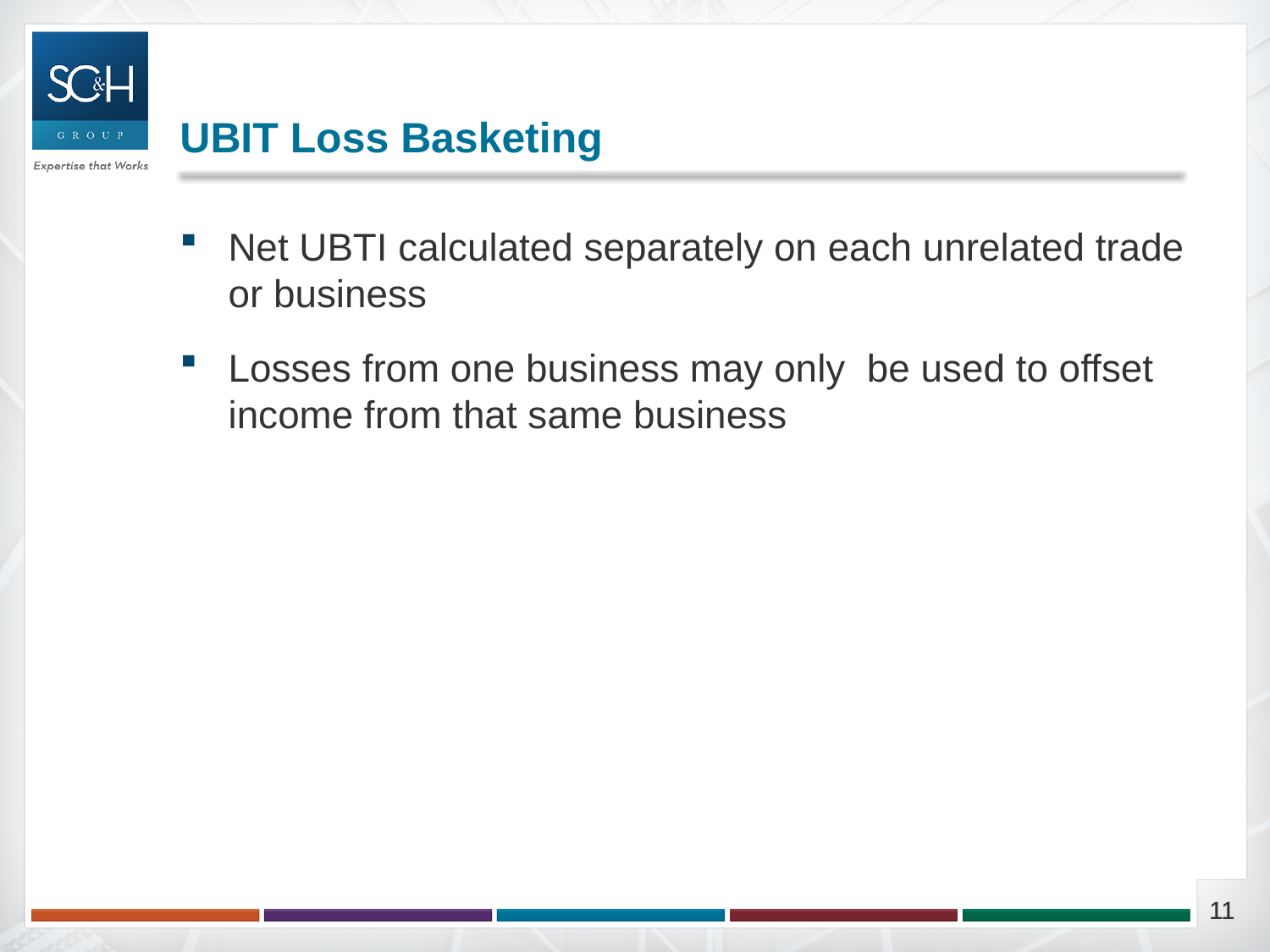

# UBIT Loss Basketing
Net UBTI calculated separately on each unrelated trade or business
Losses from one business may only  be used to offset income from that same business